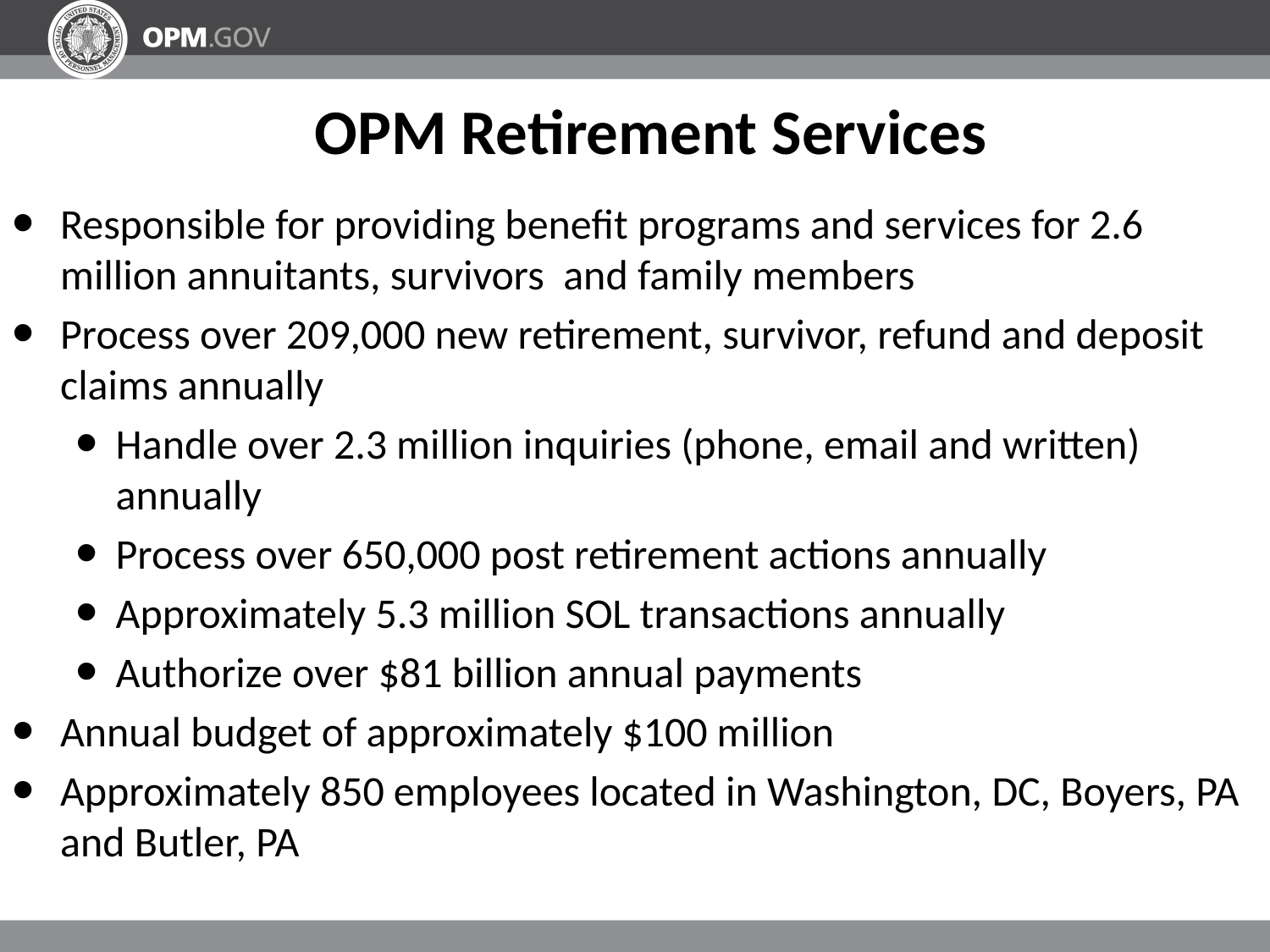

# OPM Retirement Services
Responsible for providing benefit programs and services for 2.6 million annuitants, survivors  and family members
Process over 209,000 new retirement, survivor, refund and deposit claims annually
Handle over 2.3 million inquiries (phone, email and written) annually
Process over 650,000 post retirement actions annually
Approximately 5.3 million SOL transactions annually
Authorize over $81 billion annual payments
Annual budget of approximately $100 million
Approximately 850 employees located in Washington, DC, Boyers, PA and Butler, PA